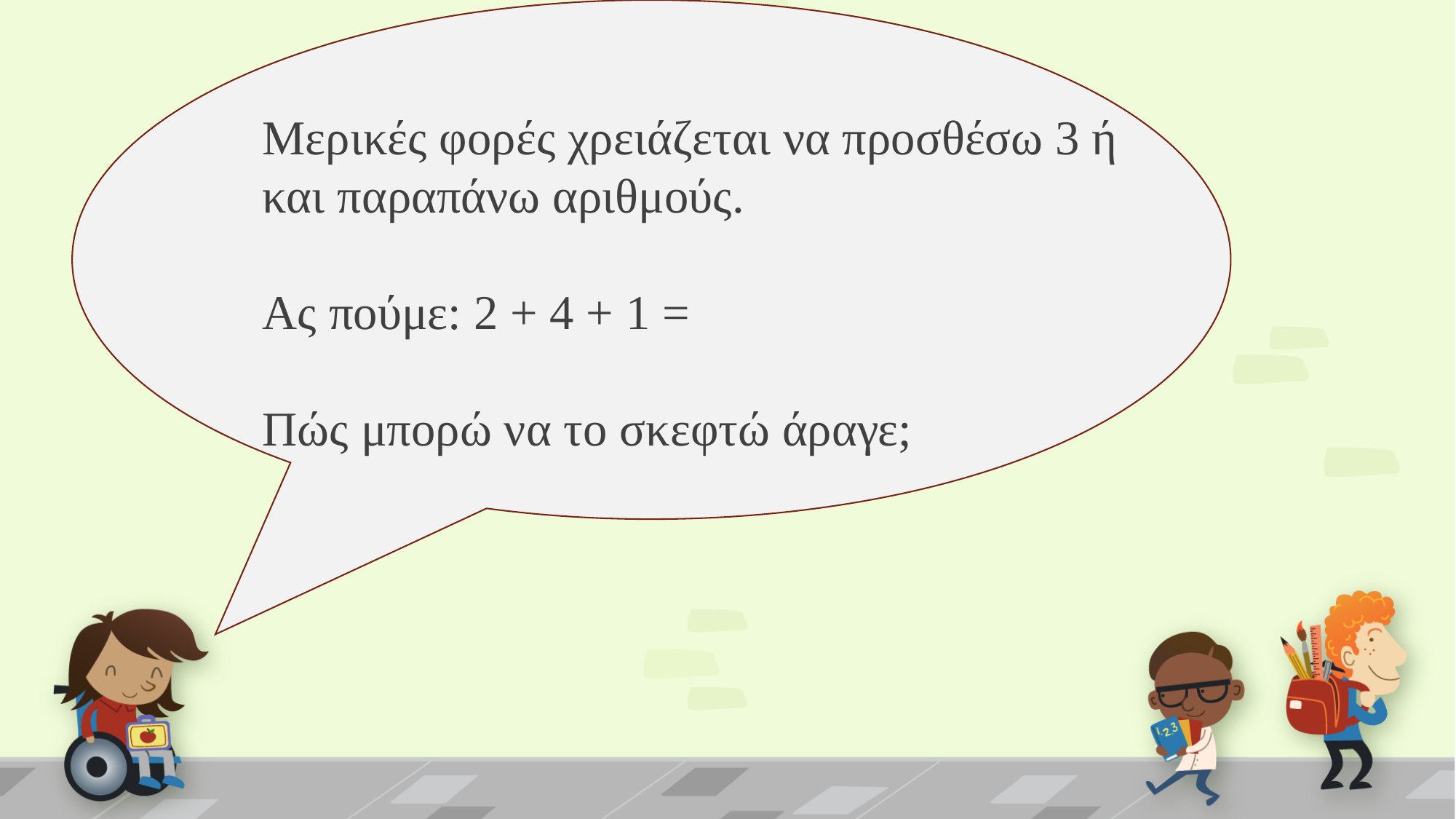

Μερικές φορές χρειάζεται να προσθέσω 3 ή και παραπάνω αριθμούς.

Ας πούμε: 2 + 4 + 1 =

Πώς μπορώ να το σκεφτώ άραγε;